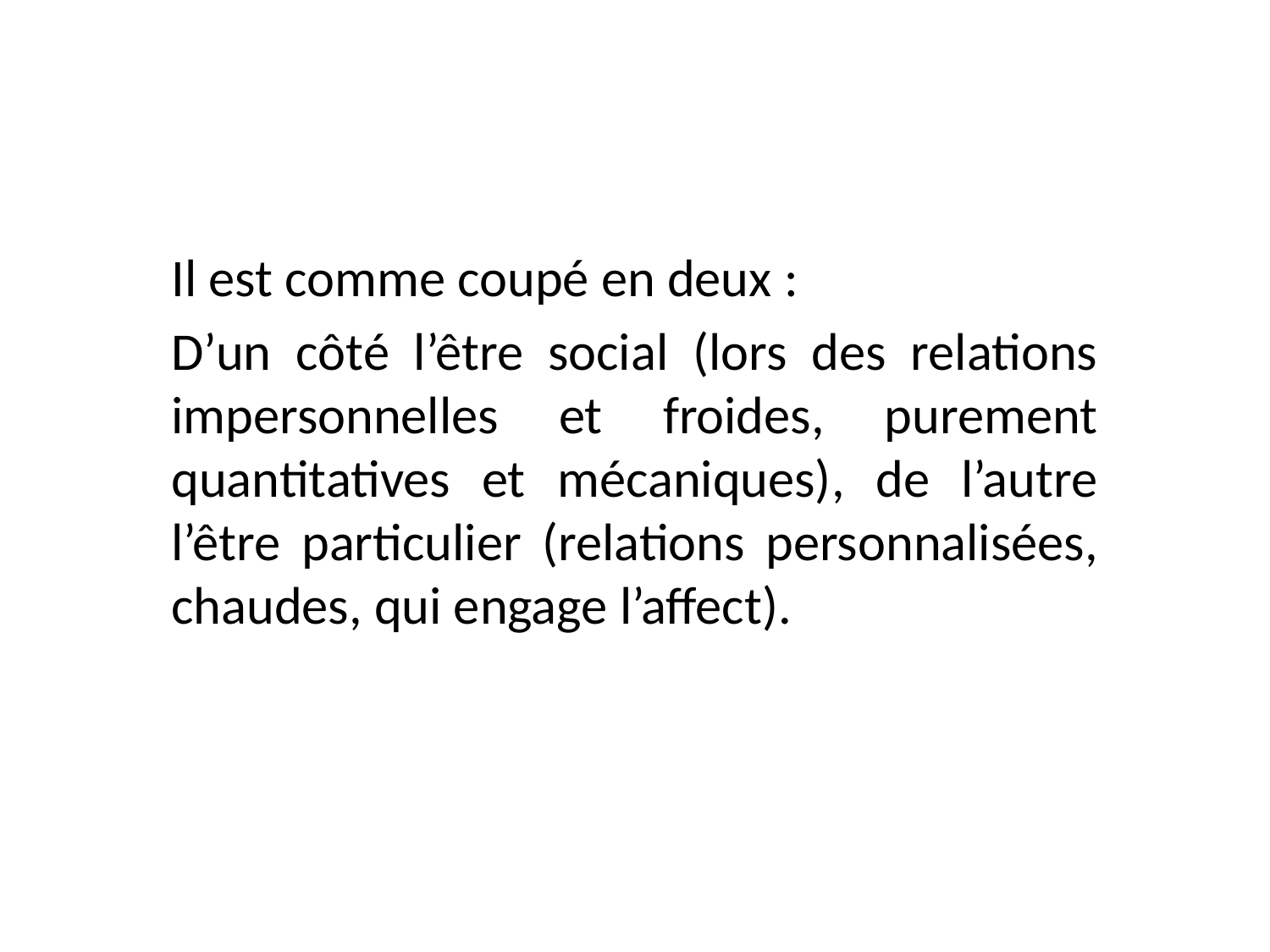

Il est comme coupé en deux :
D’un côté l’être social (lors des relations impersonnelles et froides, purement quantitatives et mécaniques), de l’autre l’être particulier (relations personnalisées, chaudes, qui engage l’affect).

#